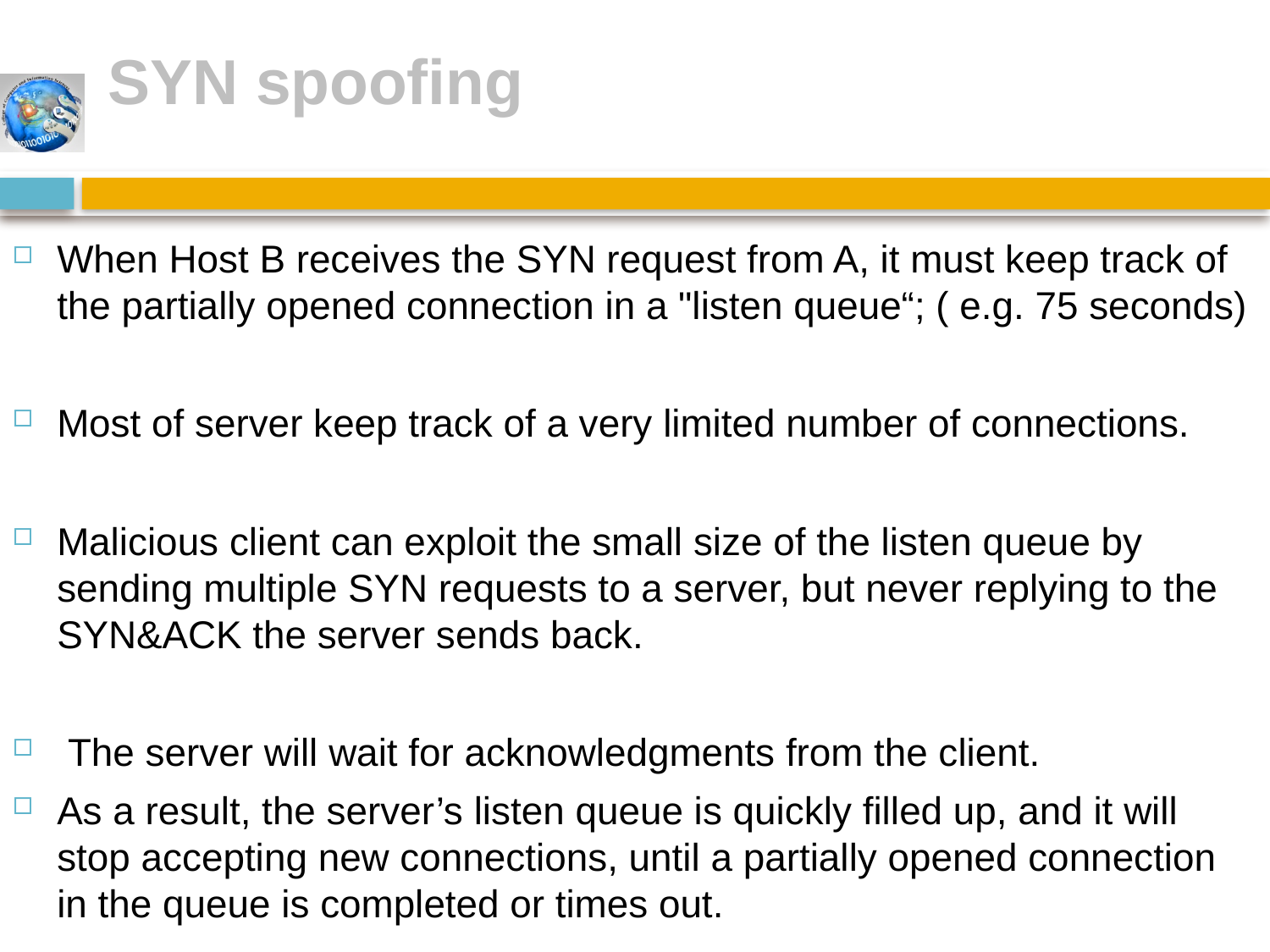

# SYN spoofing

When Host B receives the SYN request from A, it must keep track of the partially opened connection in a "listen queue“; ( e.g. 75 seconds)

Most of server keep track of a very limited number of connections.

Malicious client can exploit the small size of the listen queue by sending multiple SYN requests to a server, but never replying to the SYN&ACK the server sends back.

 The server will wait for acknowledgments from the client.
As a result, the server’s listen queue is quickly filled up, and it will stop accepting new connections, until a partially opened connection in the queue is completed or times out.